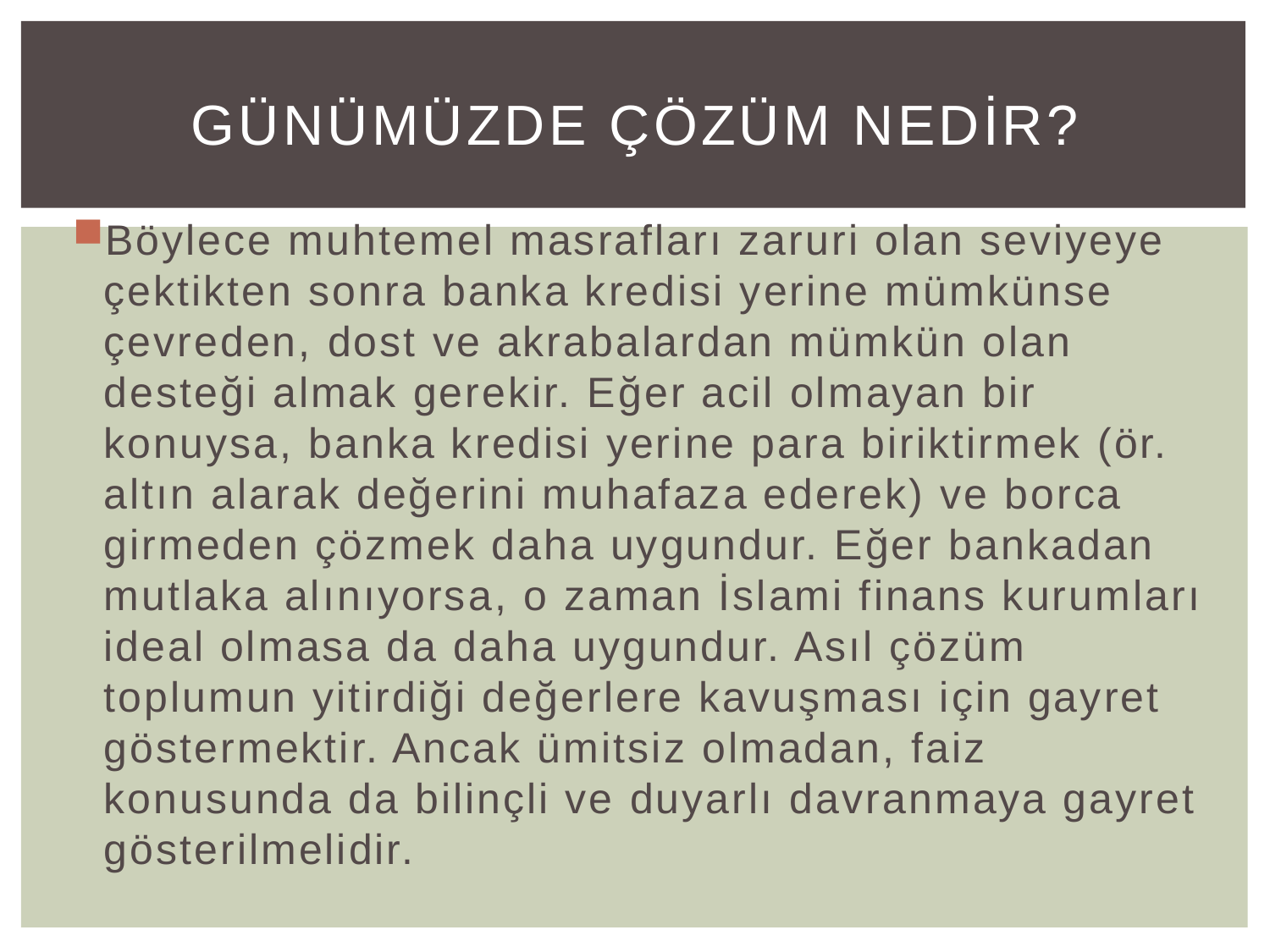

# Günümüzde çözüm nedir?
Böylece muhtemel masrafları zaruri olan seviyeye çektikten sonra banka kredisi yerine mümkünse çevreden, dost ve akrabalardan mümkün olan desteği almak gerekir. Eğer acil olmayan bir konuysa, banka kredisi yerine para biriktirmek (ör. altın alarak değerini muhafaza ederek) ve borca girmeden çözmek daha uygundur. Eğer bankadan mutlaka alınıyorsa, o zaman İslami finans kurumları ideal olmasa da daha uygundur. Asıl çözüm toplumun yitirdiği değerlere kavuşması için gayret göstermektir. Ancak ümitsiz olmadan, faiz konusunda da bilinçli ve duyarlı davranmaya gayret gösterilmelidir.